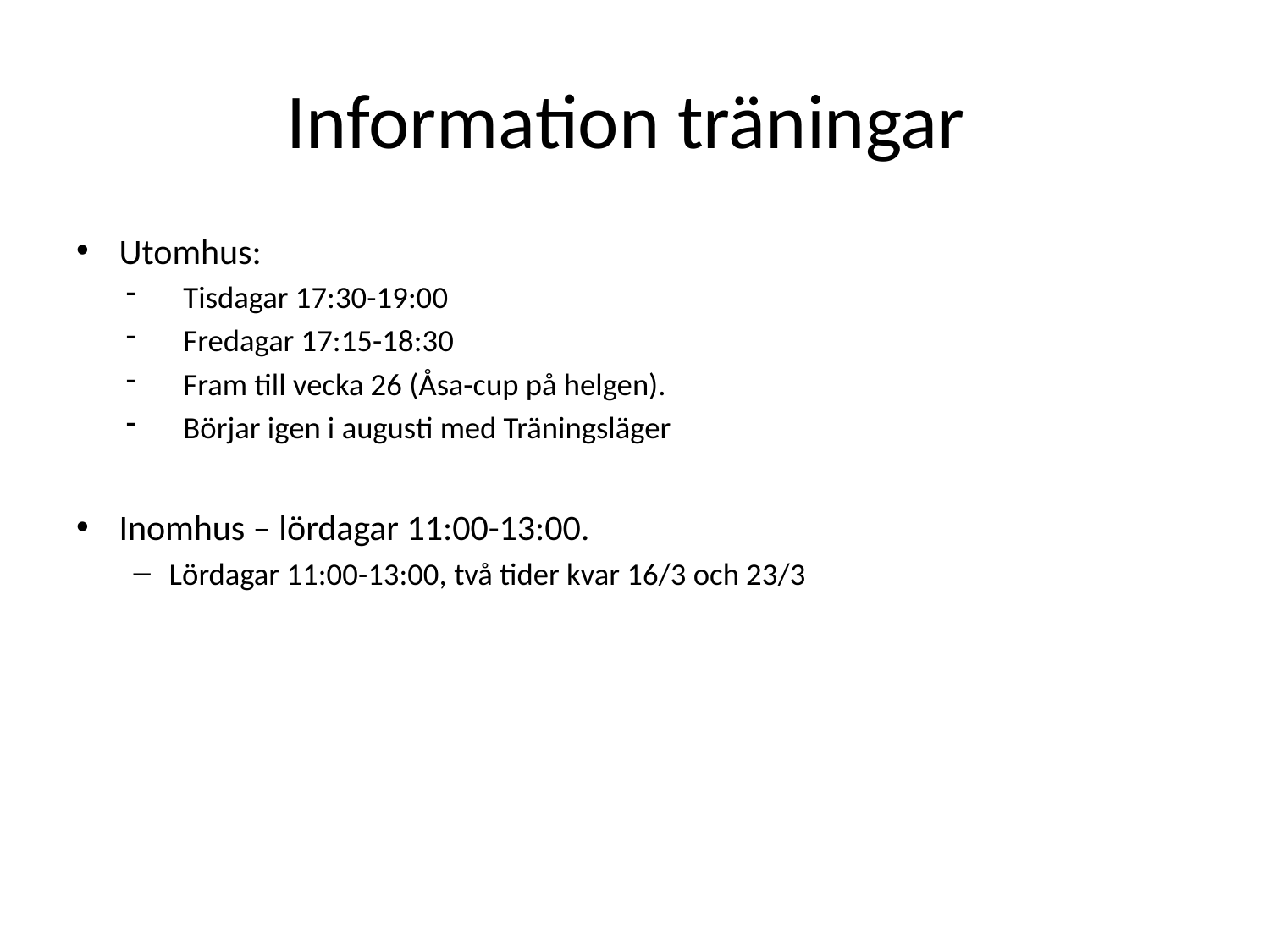

# Information träningar
Utomhus:
Tisdagar 17:30-19:00
Fredagar 17:15-18:30
Fram till vecka 26 (Åsa-cup på helgen).
Börjar igen i augusti med Träningsläger

Inomhus – lördagar 11:00-13:00.
Lördagar 11:00-13:00, två tider kvar 16/3 och 23/3